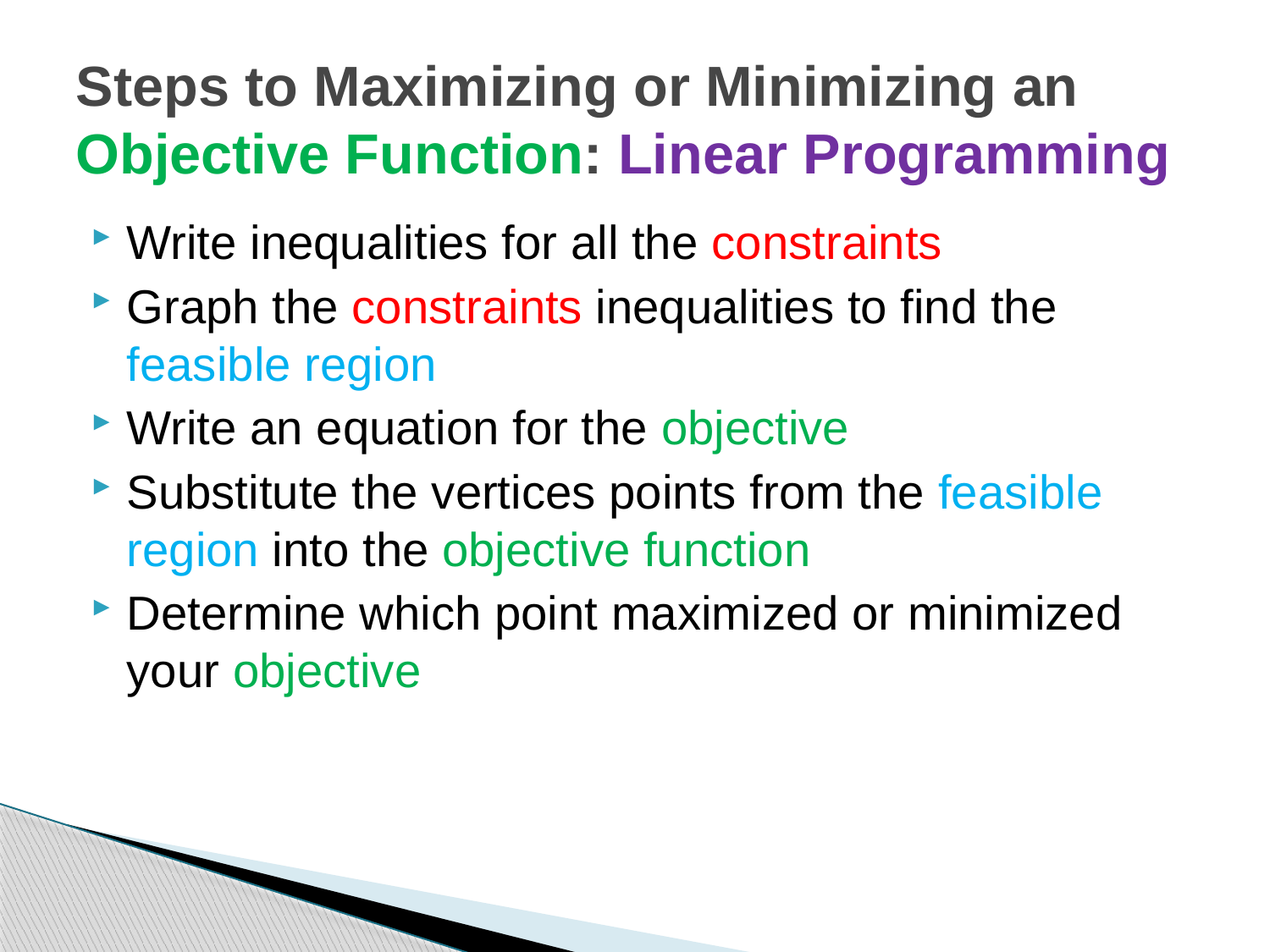

# Steps to Maximizing or Minimizing an Objective Function: Linear Programming
Write inequalities for all the constraints
Graph the constraints inequalities to find the feasible region
Write an equation for the objective
Substitute the vertices points from the feasible region into the objective function
Determine which point maximized or minimized your objective